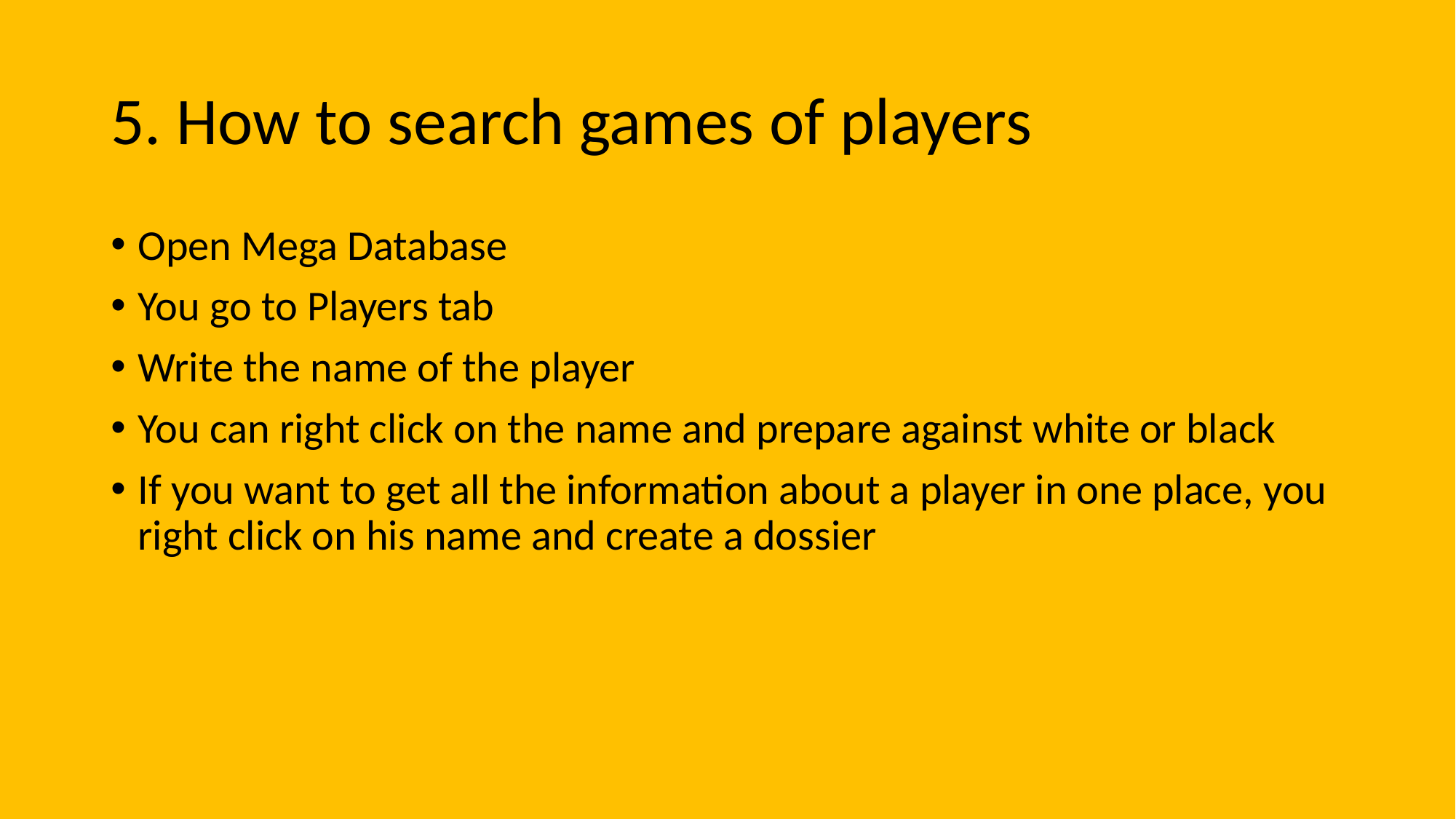

5. How to search games of players
Open Mega Database
You go to Players tab
Write the name of the player
You can right click on the name and prepare against white or black
If you want to get all the information about a player in one place, you right click on his name and create a dossier